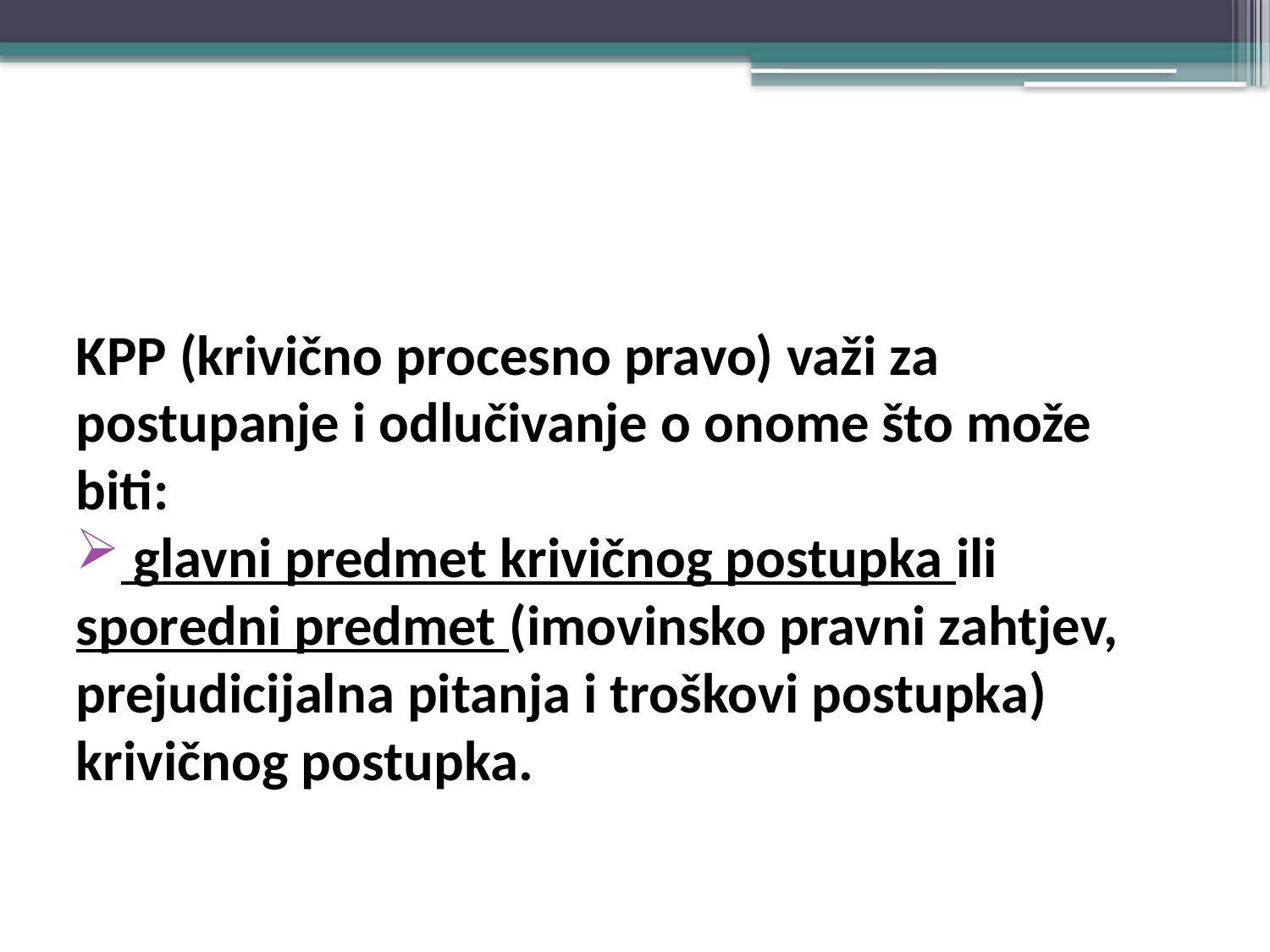

#
KPP (krivično procesno pravo) važi za postupanje i odlučivanje o onome što može biti:
 glavni predmet krivičnog postupka ili sporedni predmet (imovinsko pravni zahtjev, prejudicijalna pitanja i troškovi postupka) krivičnog postupka.